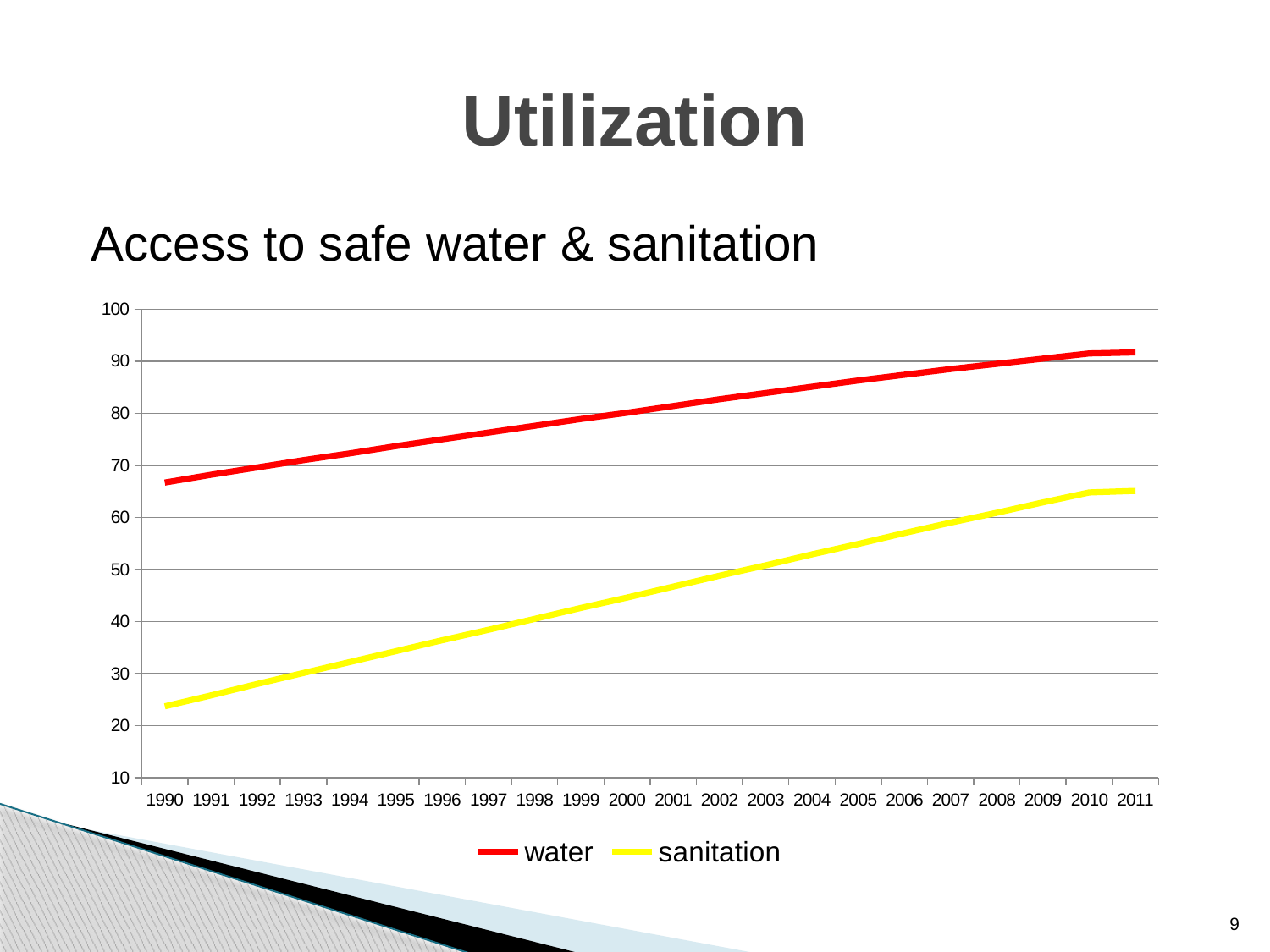

# Utilization
Access to safe water & sanitation

### Chart

| Category | water | sanitation |
|---|---|---|
| 1990 | 66.7 | 23.7 |
| 1991 | 68.2 | 25.8 |
| 1992 | 69.6 | 28.0 |
| 1993 | 71.0 | 30.1 |
| 1994 | 72.3 | 32.2 |
| 1995 | 73.7 | 34.300000000000004 |
| 1996 | 75.0 | 36.4 |
| 1997 | 76.3 | 38.4 |
| 1998 | 77.6 | 40.5 |
| 1999 | 78.9 | 42.6 |
| 2000 | 80.1 | 44.6 |
| 2001 | 81.4 | 46.7 |
| 2002 | 82.7 | 48.8 |
| 2003 | 83.9 | 50.8 |
| 2004 | 85.1 | 52.9 |
| 2005 | 86.3 | 54.9 |
| 2006 | 87.4 | 57.0 |
| 2007 | 88.5 | 59.0 |
| 2008 | 89.5 | 60.9 |
| 2009 | 90.5 | 62.9 |
| 2010 | 91.5 | 64.8 |
| 2011 | 91.7 | 65.1 |
9